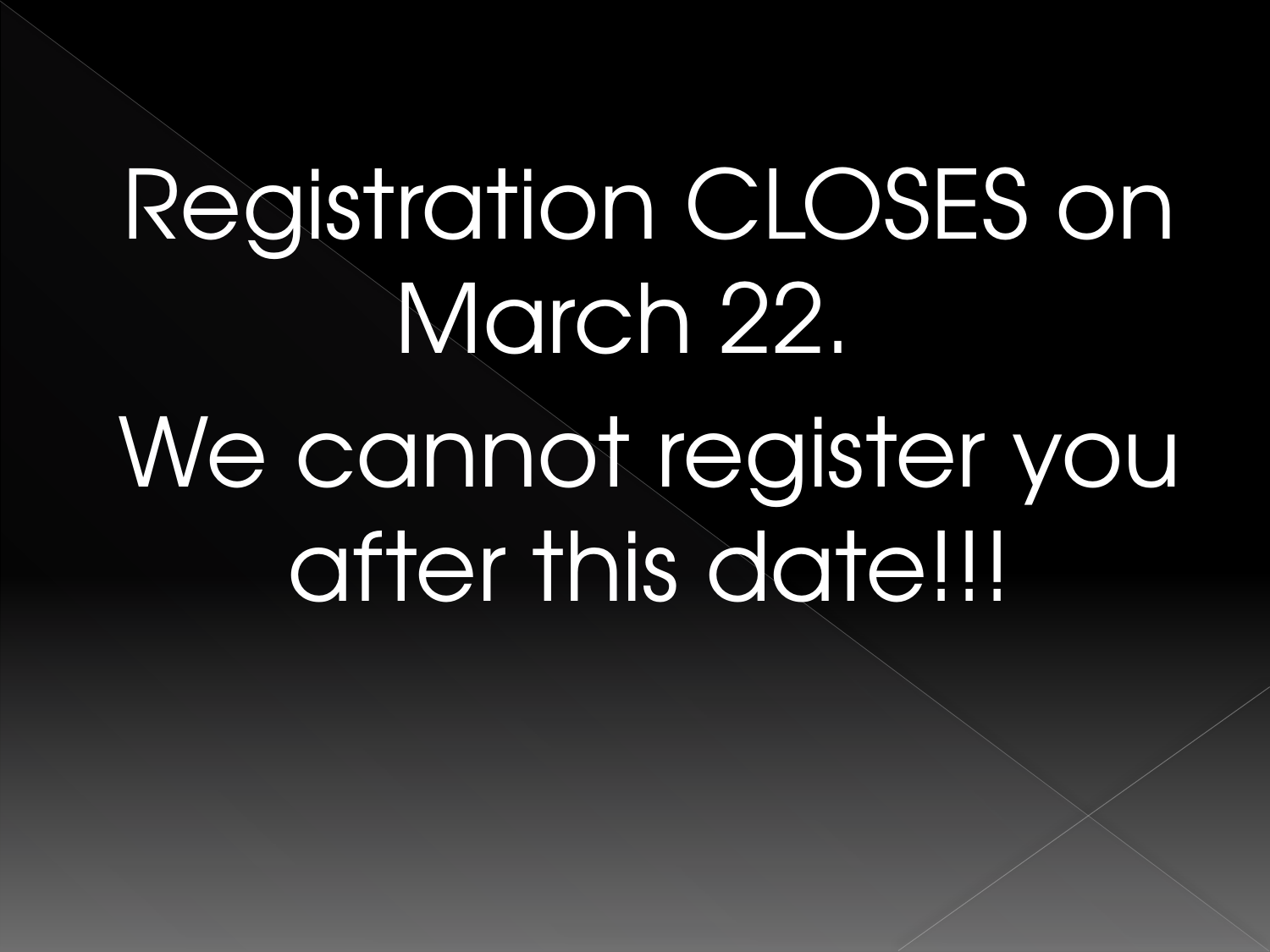

Registration CLOSES on March 22.
We cannot register you after this date!!!